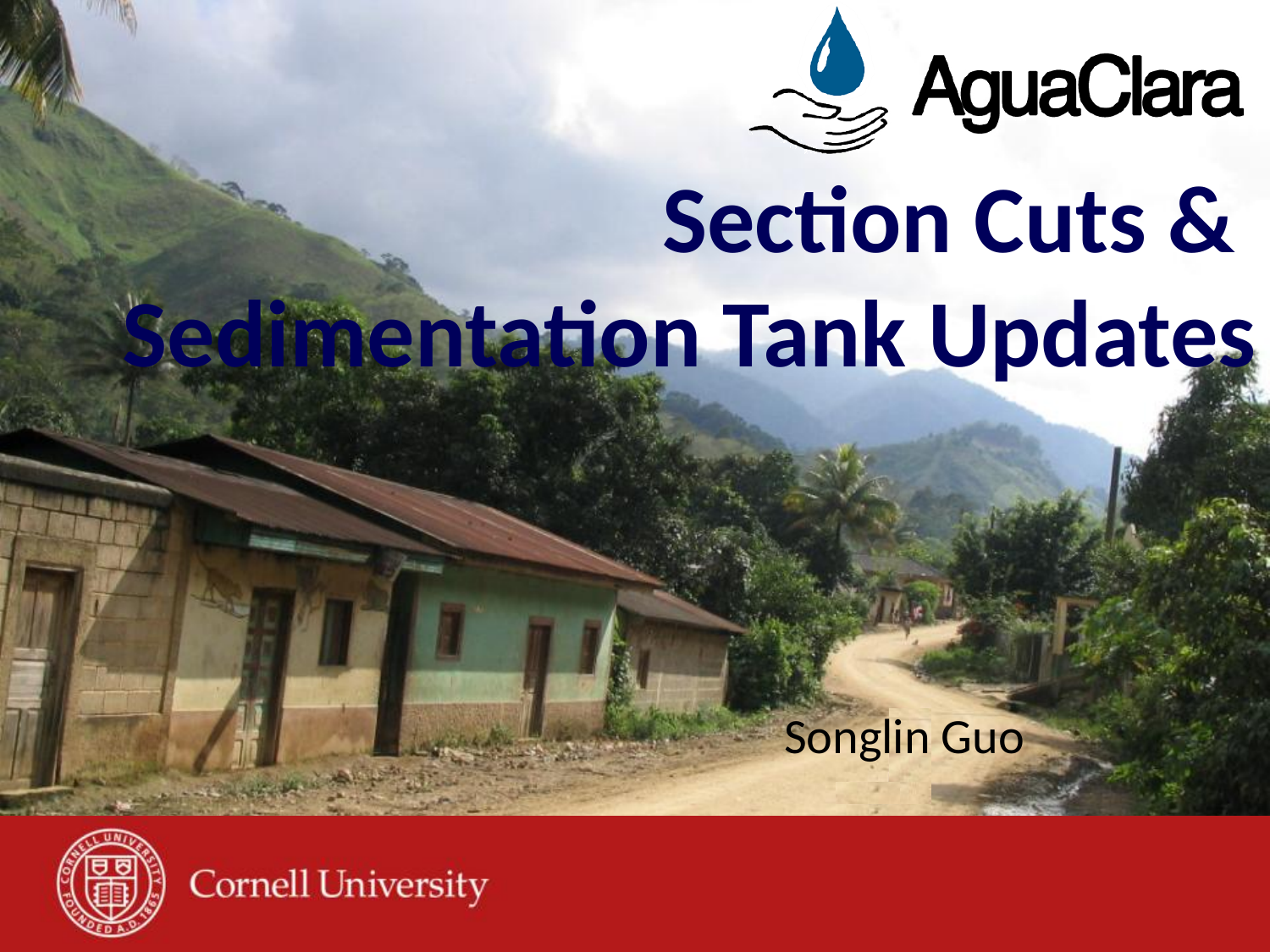

# Section Cuts & Sedimentation Tank Updates
Songlin Guo